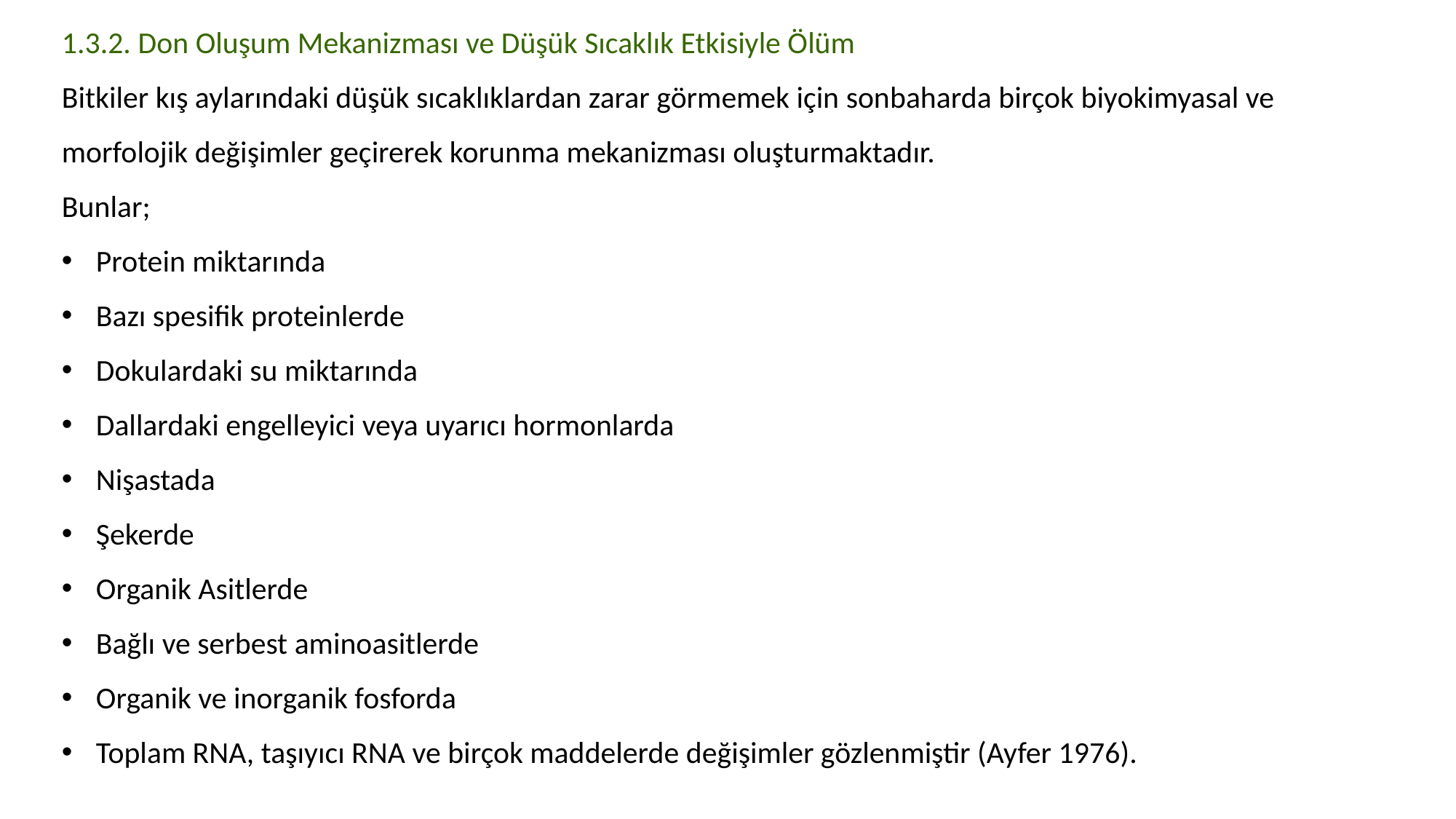

1.3.2. Don Oluşum Mekanizması ve Düşük Sıcaklık Etkisiyle Ölüm
Bitkiler kış aylarındaki düşük sıcaklıklardan zarar görmemek için sonbaharda birçok biyokimyasal ve morfolojik değişimler geçirerek korunma mekanizması oluşturmaktadır.
Bunlar;
Protein miktarında
Bazı spesifik proteinlerde
Dokulardaki su miktarında
Dallardaki engelleyici veya uyarıcı hormonlarda
Nişastada
Şekerde
Organik Asitlerde
Bağlı ve serbest aminoasitlerde
Organik ve inorganik fosforda
Toplam RNA, taşıyıcı RNA ve birçok maddelerde değişimler gözlenmiştir (Ayfer 1976).